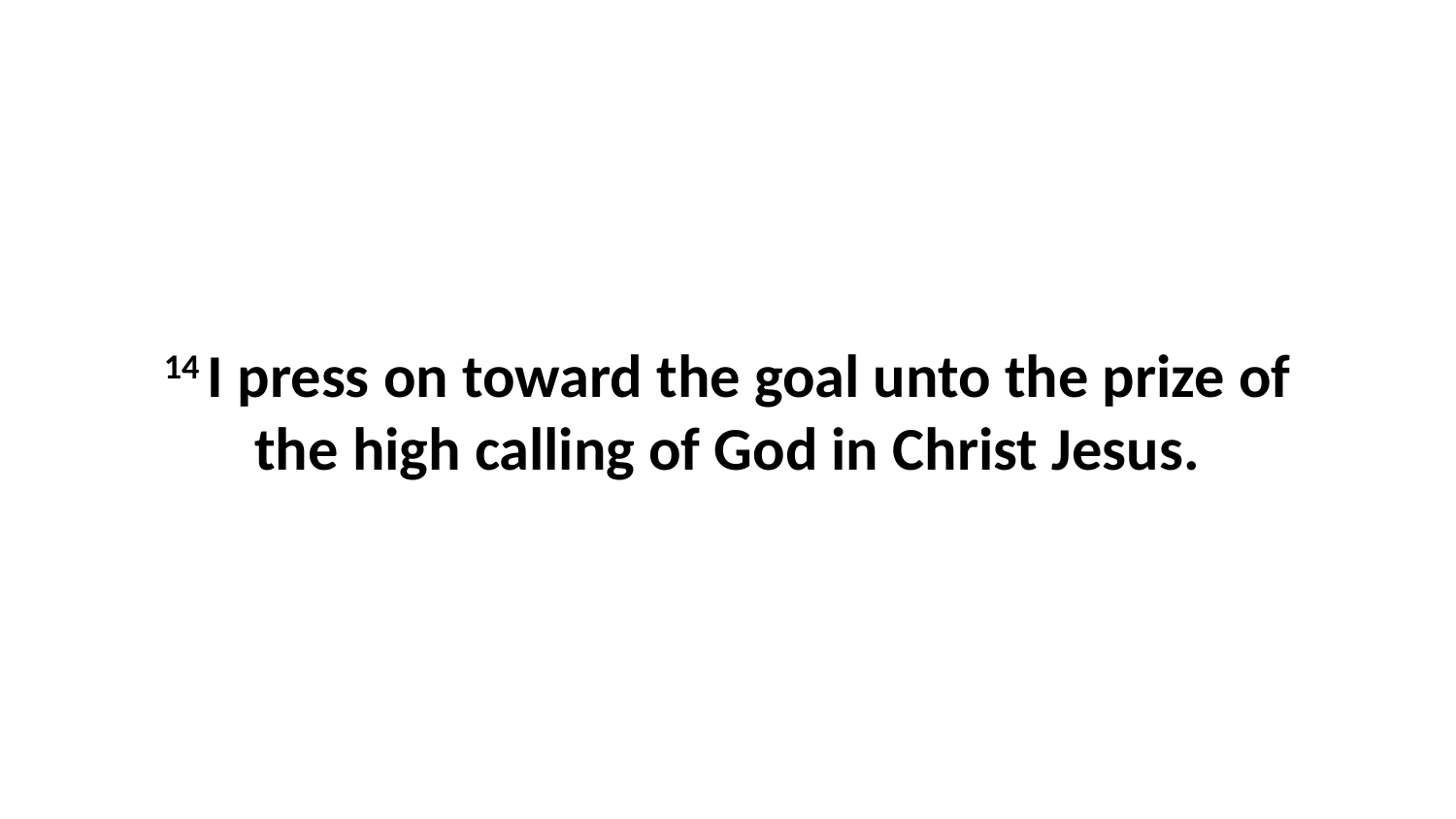

14 I press on toward the goal unto the prize of the high calling of God in Christ Jesus.